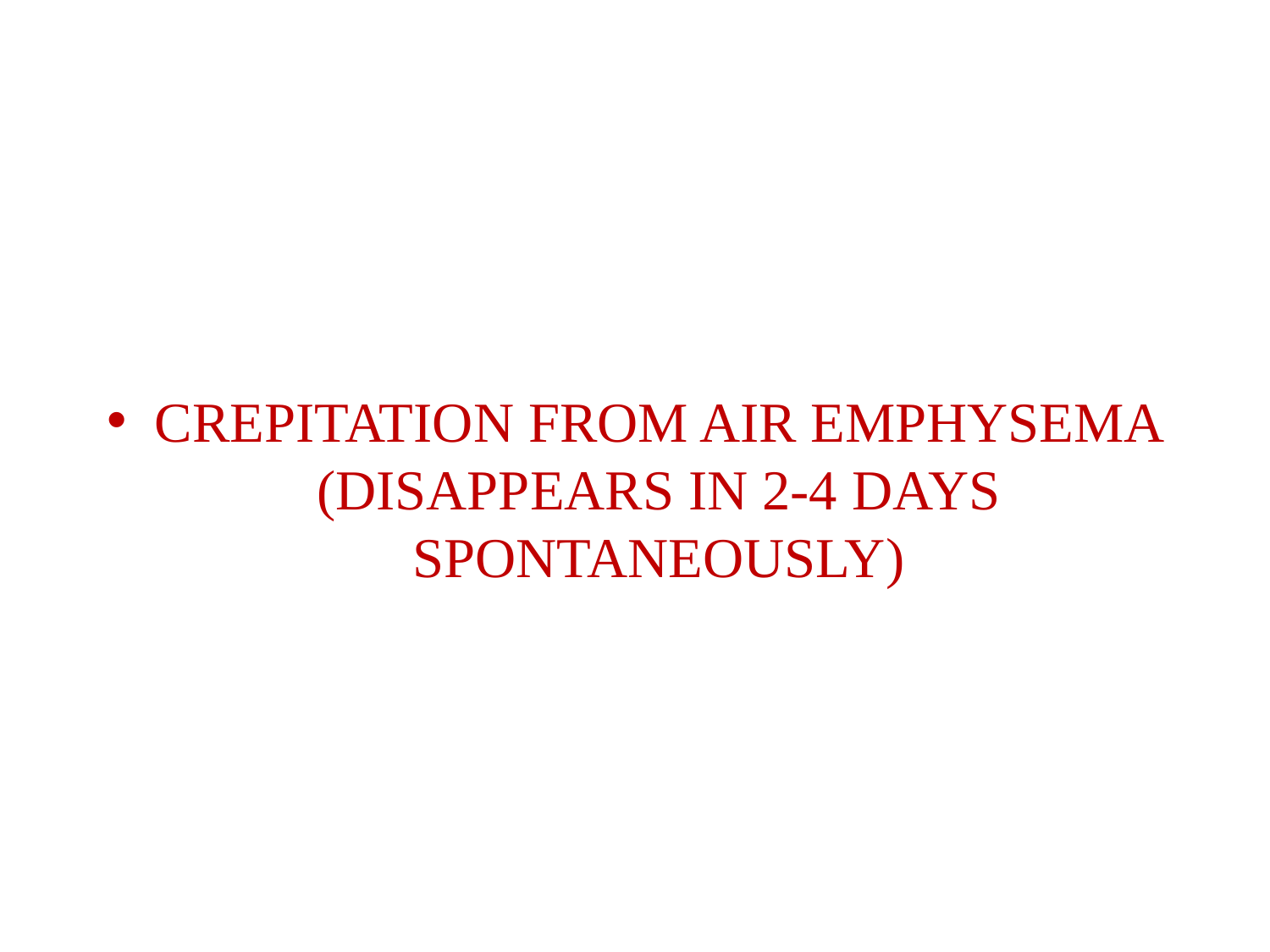

CREPITATION FROM AIR EMPHYSEMA (DISAPPEARS IN 2-4 DAYS SPONTANEOUSLY)